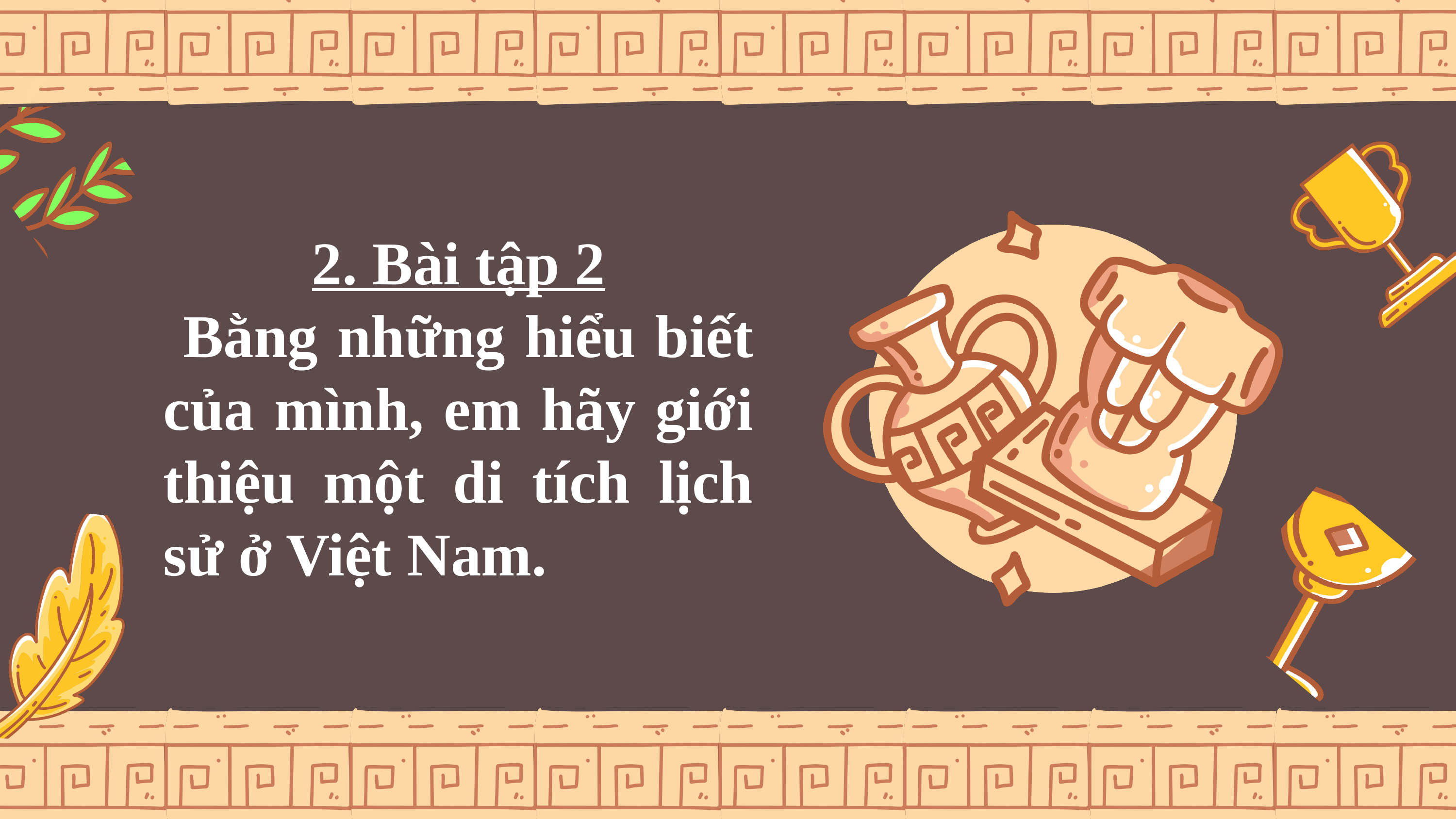

2. Bài tập 2
 Bằng những hiểu biết của mình, em hãy giới thiệu một di tích lịch sử ở Việt Nam.